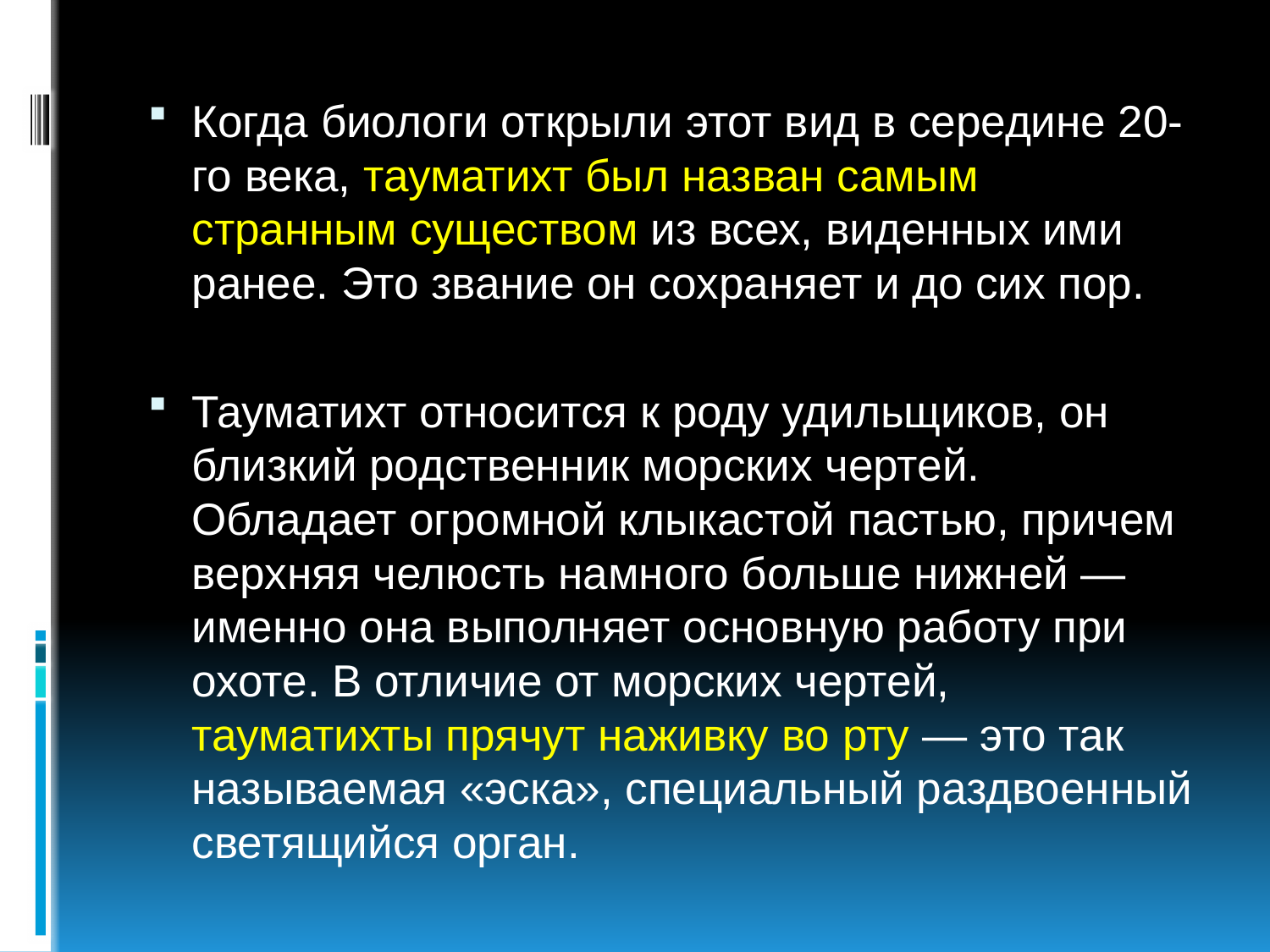

Когда биологи открыли этот вид в середине 20-го века, тауматихт был назван самым странным существом из всех, виденных ими ранее. Это звание он сохраняет и до сих пор.

Тауматихт относится к роду удильщиков, он близкий родственник морских чертей. Обладает огромной клыкастой пастью, причем верхняя челюсть намного больше нижней — именно она выполняет основную работу при охоте. В отличие от морских чертей, тауматихты прячут наживку во рту — это так называемая «эска», специальный раздвоенный светящийся орган.